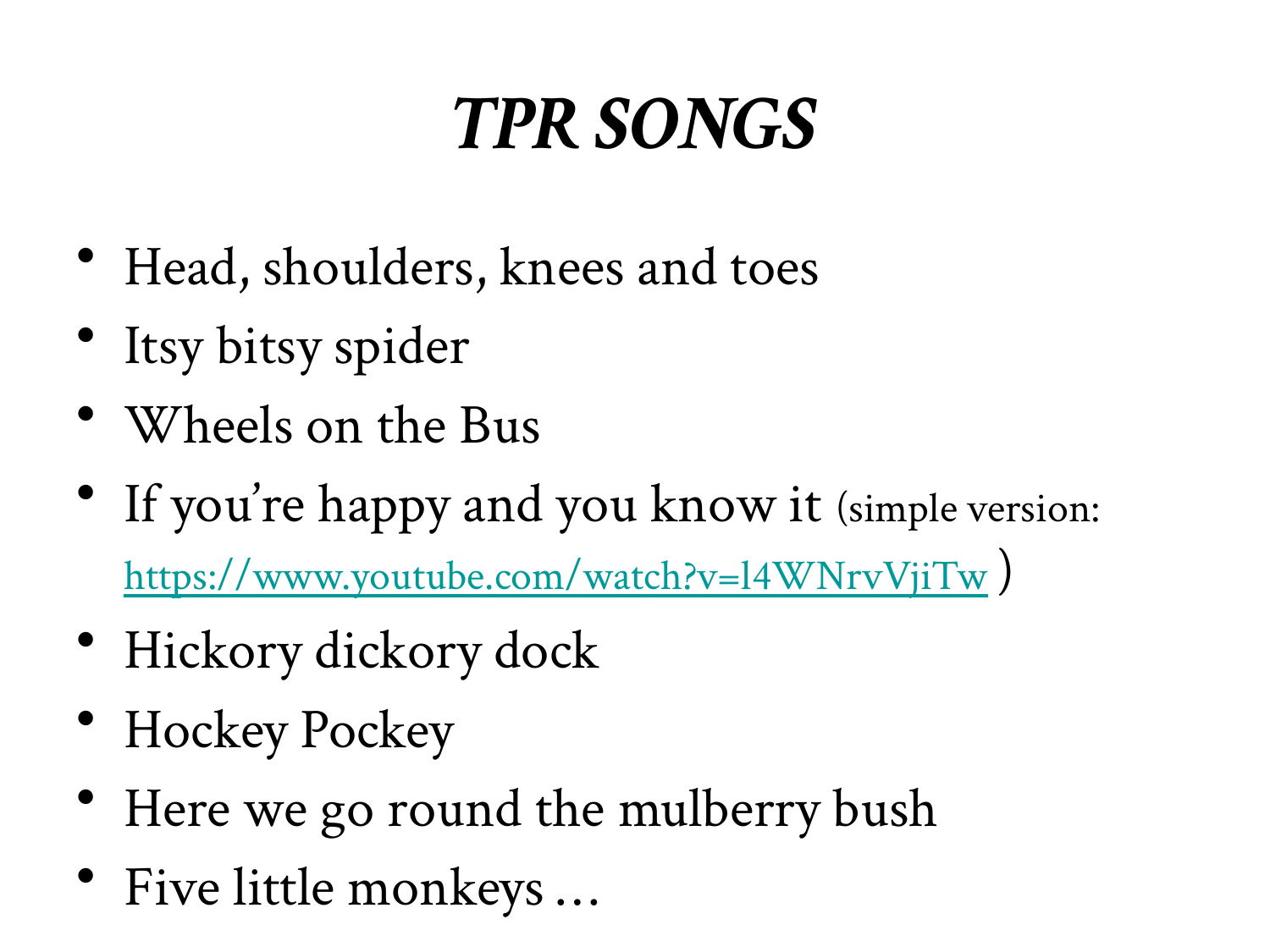

# TPR SONGS
Head, shoulders, knees and toes
Itsy bitsy spider
Wheels on the Bus
If you’re happy and you know it (simple version: https://www.youtube.com/watch?v=l4WNrvVjiTw )
Hickory dickory dock
Hockey Pockey
Here we go round the mulberry bush
Five little monkeys …